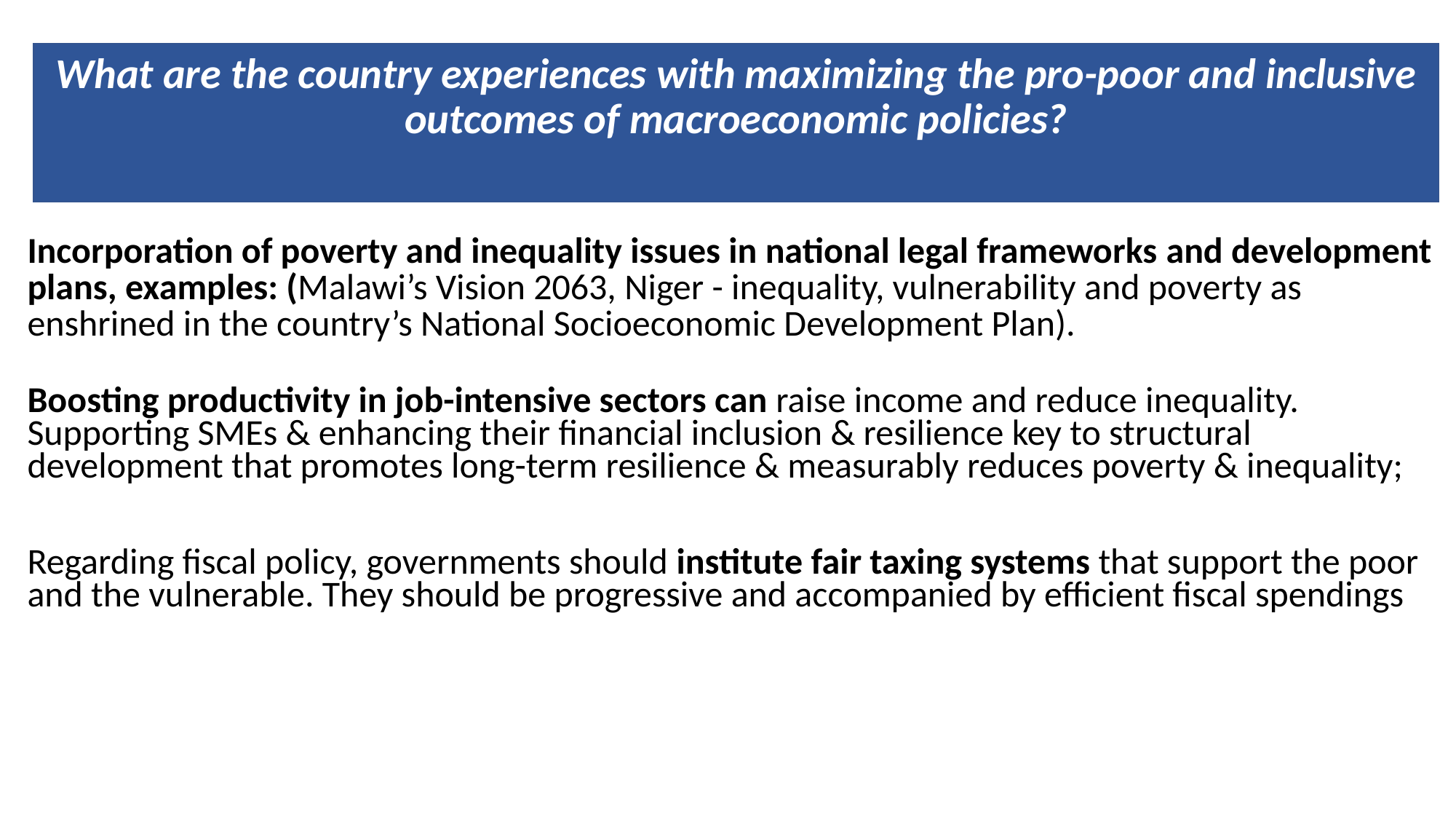

# What are the country experiences with maximizing the pro-poor and inclusive outcomes of macroeconomic policies?

Incorporation of poverty and inequality issues in national legal frameworks and development plans, examples: (Malawi’s Vision 2063, Niger - inequality, vulnerability and poverty as enshrined in the country’s National Socioeconomic Development Plan).

Boosting productivity in job-intensive sectors can raise income and reduce inequality. Supporting SMEs & enhancing their financial inclusion & resilience key to structural development that promotes long-term resilience & measurably reduces poverty & inequality;

Regarding fiscal policy, governments should institute fair taxing systems that support the poor and the vulnerable. They should be progressive and accompanied by efficient fiscal spendings